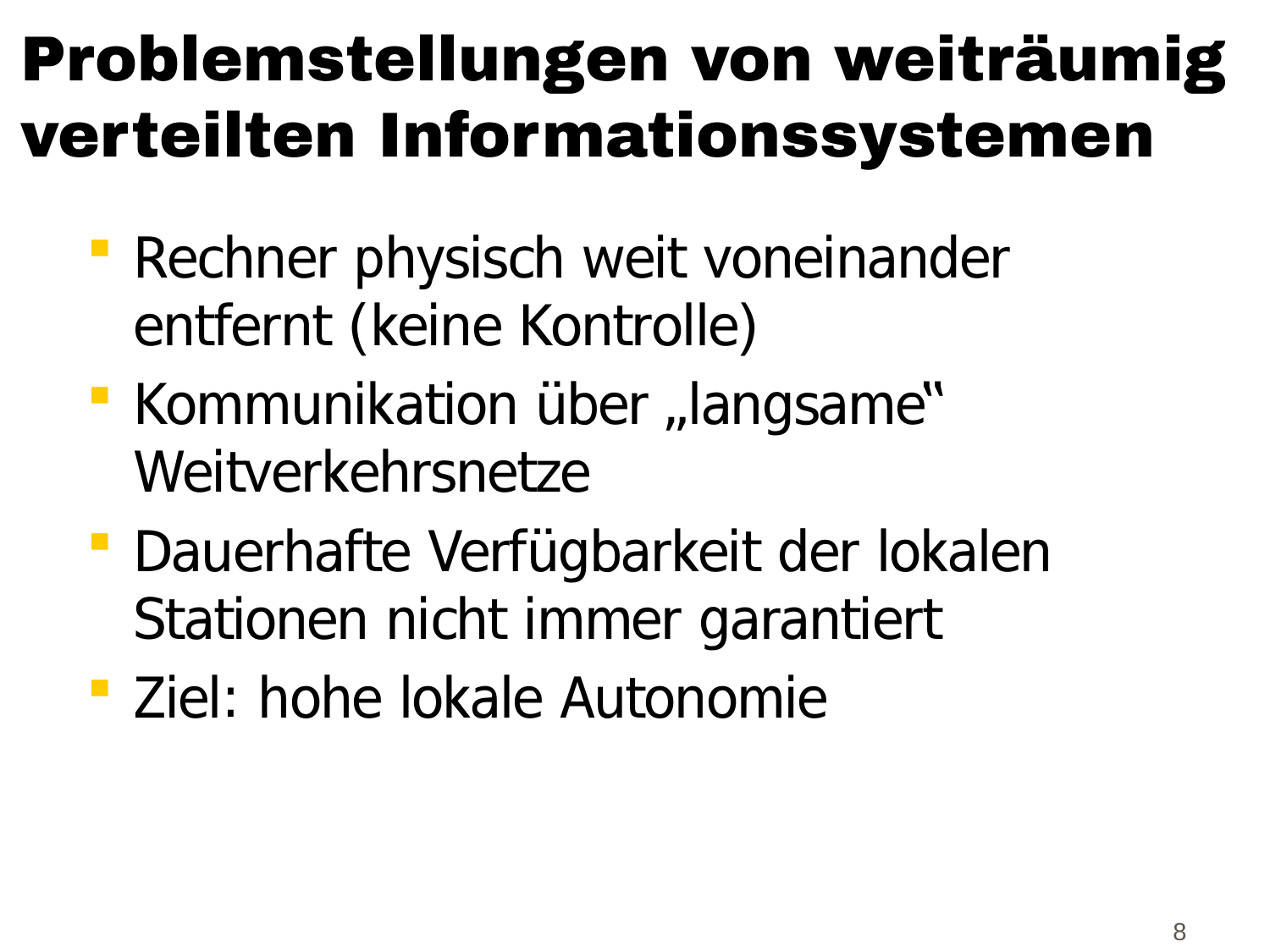

# Problemstellungen von weiträumig verteilten Informationssystemen
Rechner physisch weit voneinander entfernt (keine Kontrolle)
Kommunikation über „langsame“ Weitverkehrsnetze
Dauerhafte Verfügbarkeit der lokalen Stationen nicht immer garantiert
Ziel: hohe lokale Autonomie
8